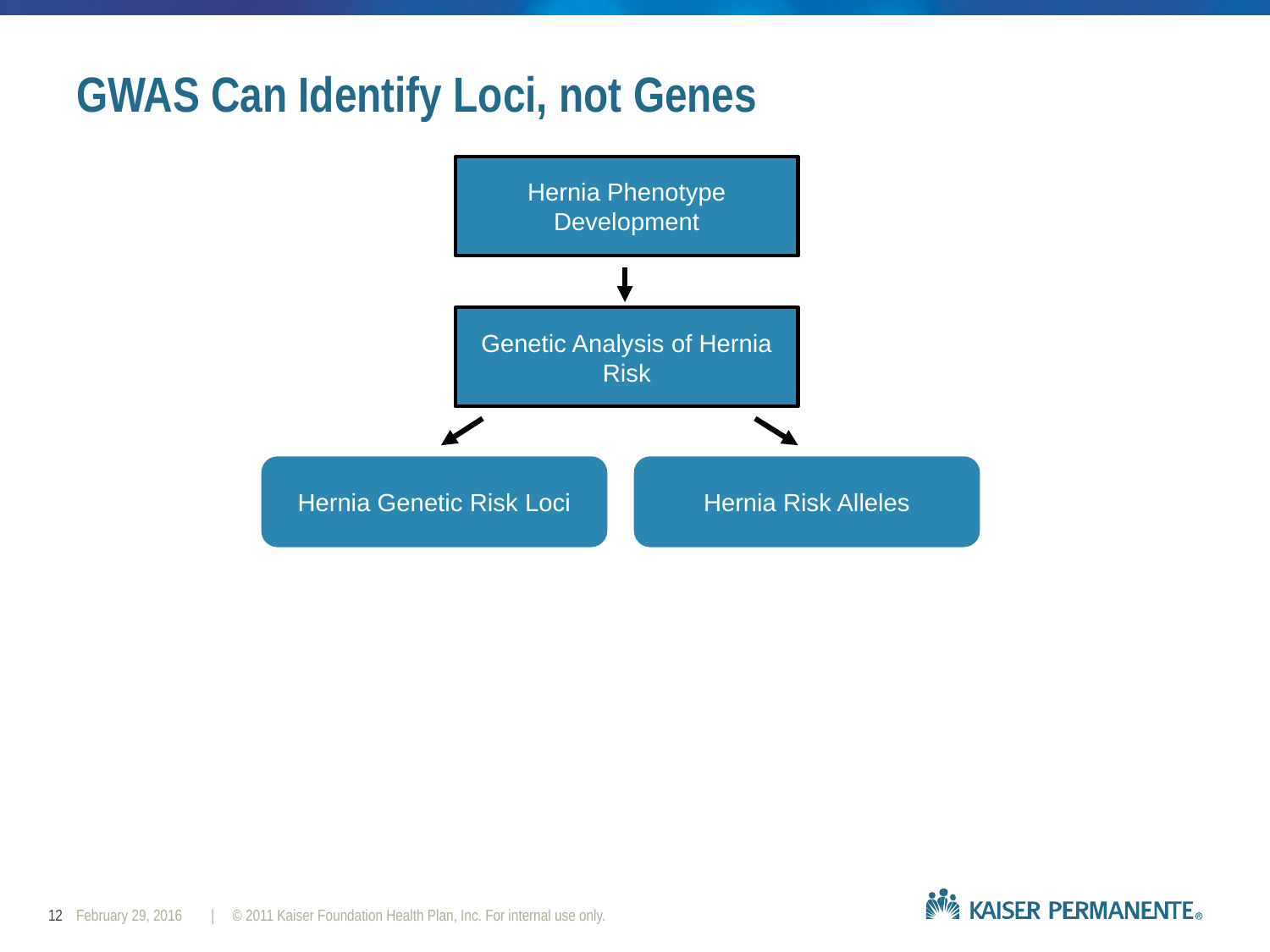

# GWAS Can Identify Loci, not Genes
Hernia Phenotype Development
Genetic Analysis of Hernia Risk
Hernia Genetic Risk Loci
Hernia Risk Alleles
12
February 29, 2016
|     © 2011 Kaiser Foundation Health Plan, Inc. For internal use only.